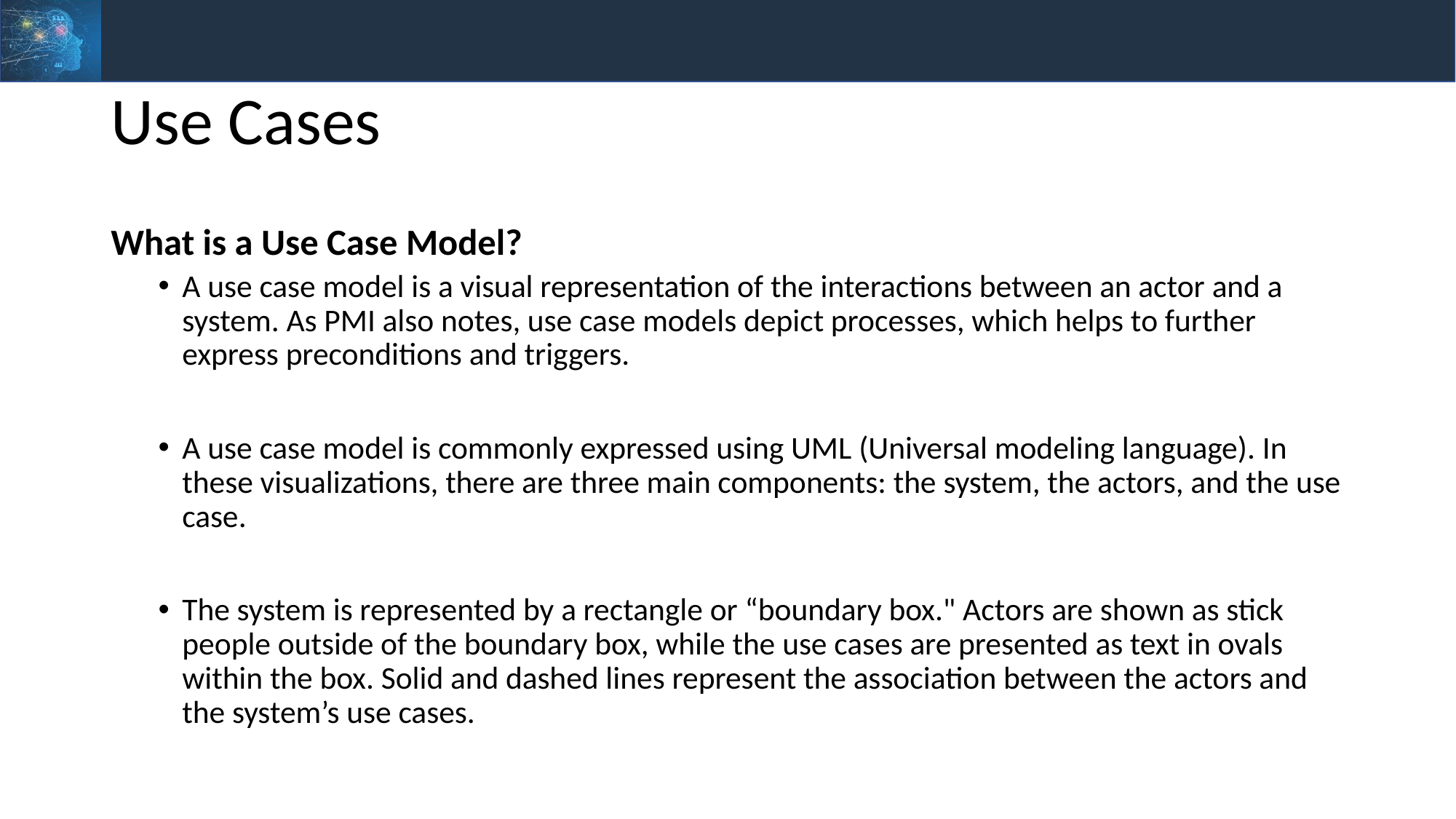

# Use Cases
What is a Use Case Model?
A use case model is a visual representation of the interactions between an actor and a system. As PMI also notes, use case models depict processes, which helps to further express preconditions and triggers.

A use case model is commonly expressed using UML (Universal modeling language). In these visualizations, there are three main components: the system, the actors, and the use case.

The system is represented by a rectangle or “boundary box." Actors are shown as stick people outside of the boundary box, while the use cases are presented as text in ovals within the box. Solid and dashed lines represent the association between the actors and the system’s use cases.